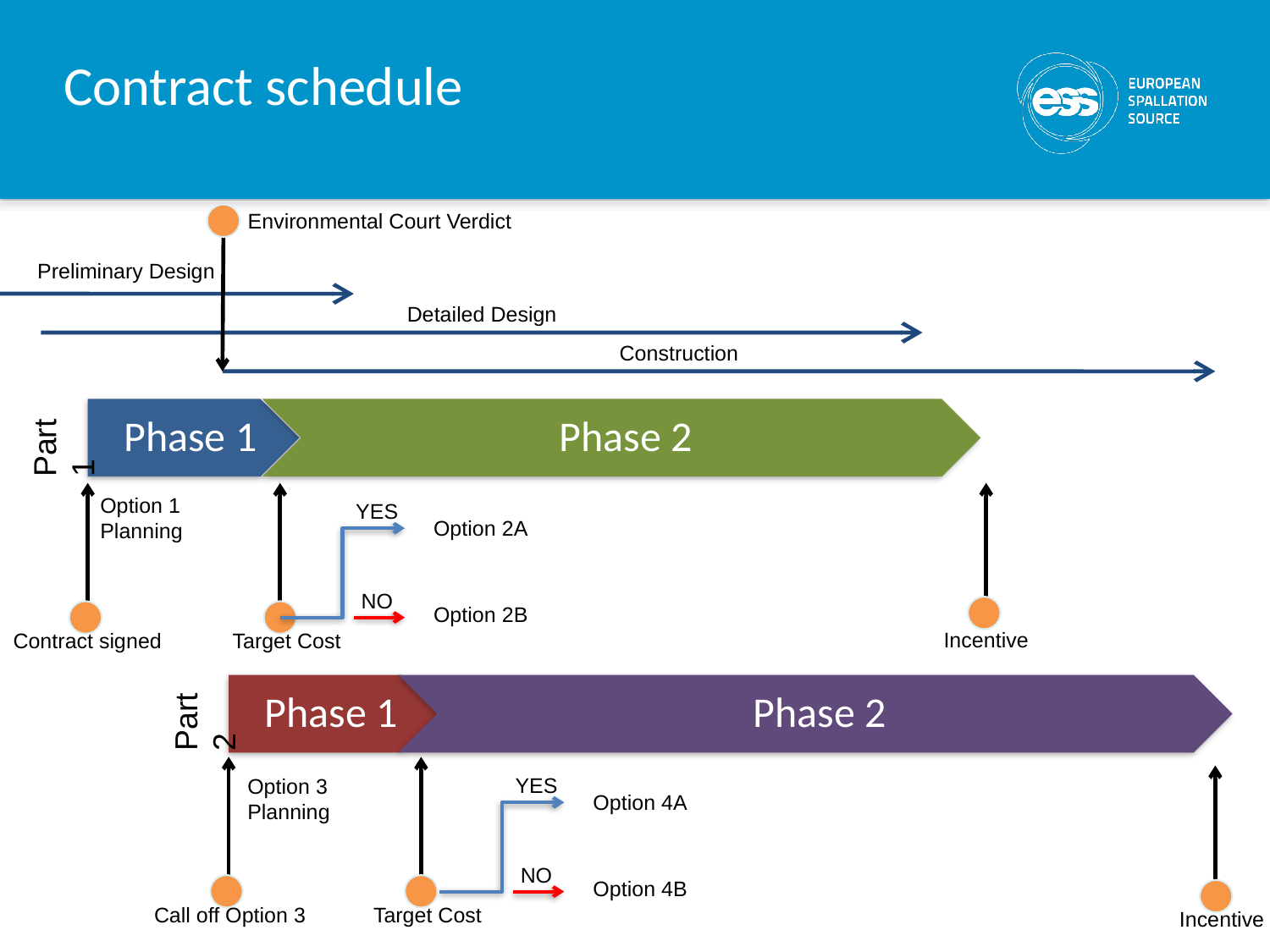

# Contract schedule
Environmental Court Verdict

Preliminary Design

Detailed Design

Construction

Part 1
Phase 1
Phase 2

Contract signed

Target Cost

Incentive
Option 1
Planning
YES
Option 2A
NO
Option 2B
Part 2
Phase 1
Phase 2

Call off Option 3

Target Cost

Incentive
YES
Option 4A
Option 3
Planning
NO
Option 4B